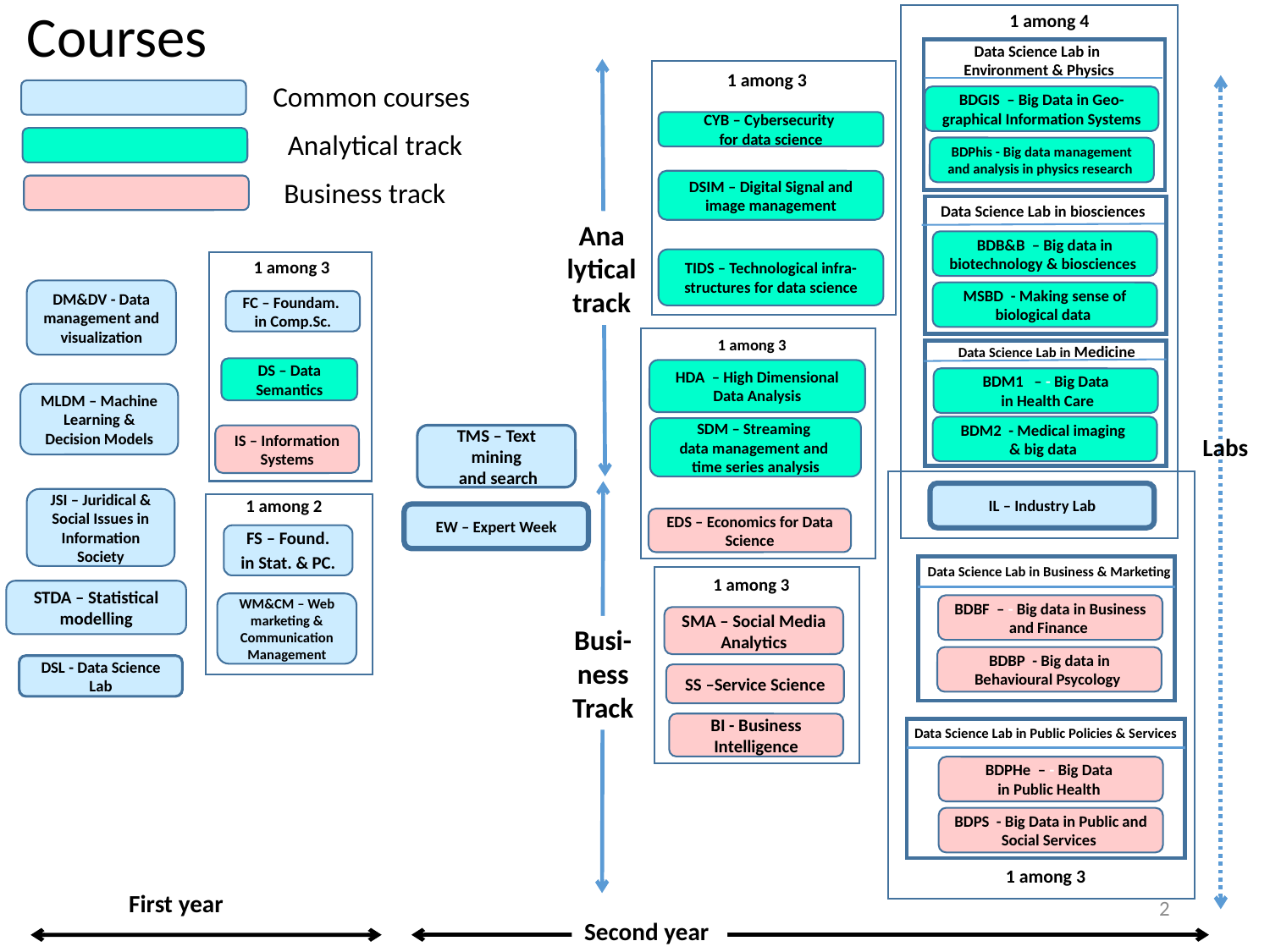

1 among 4

# Courses
Data Science Lab in
Environment & Physics

Ana
lytical
track

1 among 3
Common courses

BDGIS  – Big Data in Geo-graphical Information Systems
CYB – Cybersecurity
for data science
Analytical track

BDPhis - Big data management and analysis in physics research
Business track
DSIM – Digital Signal and image management

Data Science Lab in biosciences

BDB&B  – Big data in biotechnology & biosciences
TIDS – Technological infra-structures for data science
1 among 3

DM&DV - Data management and visualization
MSBD  - Making sense of biological data
FC – Foundam.  in Comp.Sc.
1 among 3

Data Science Lab in Medicine

DS – Data Semantics
HDA  – High Dimensional Data Analysis
BDM1   – - Big Data
 in Health Care
MLDM – Machine Learning & Decision Models
BDM2  - Medical imaging
& big data
SDM – Streaming
data management and
time series analysis
TMS – Text mining
 and search
IS – Information Systems
Labs

Busi-
ness
Track
IL – Industry Lab
1 among 2
JSI – Juridical & Social Issues in Information Society

EW – Expert Week
EDS – Economics for Data Science
FS – Found. in Stat. & PC.

Data Science Lab in Business & Marketing
1 among 3

SMA – Social Media Analytics
SS –Service Science
BI - Business Intelligence
STDA – Statistical modelling
WM&CM – Web marketing & Communication Management
BDBF  – - Big data in Business
and Finance
BDBP  - Big data in Behavioural Psycology
DSL - Data Science Lab
Data Science Lab in Public Policies & Services

BDPHe  – - Big Data
in Public Health
BDPS  - Big Data in Public and Social Services
1 among 3
First year
2
Second year